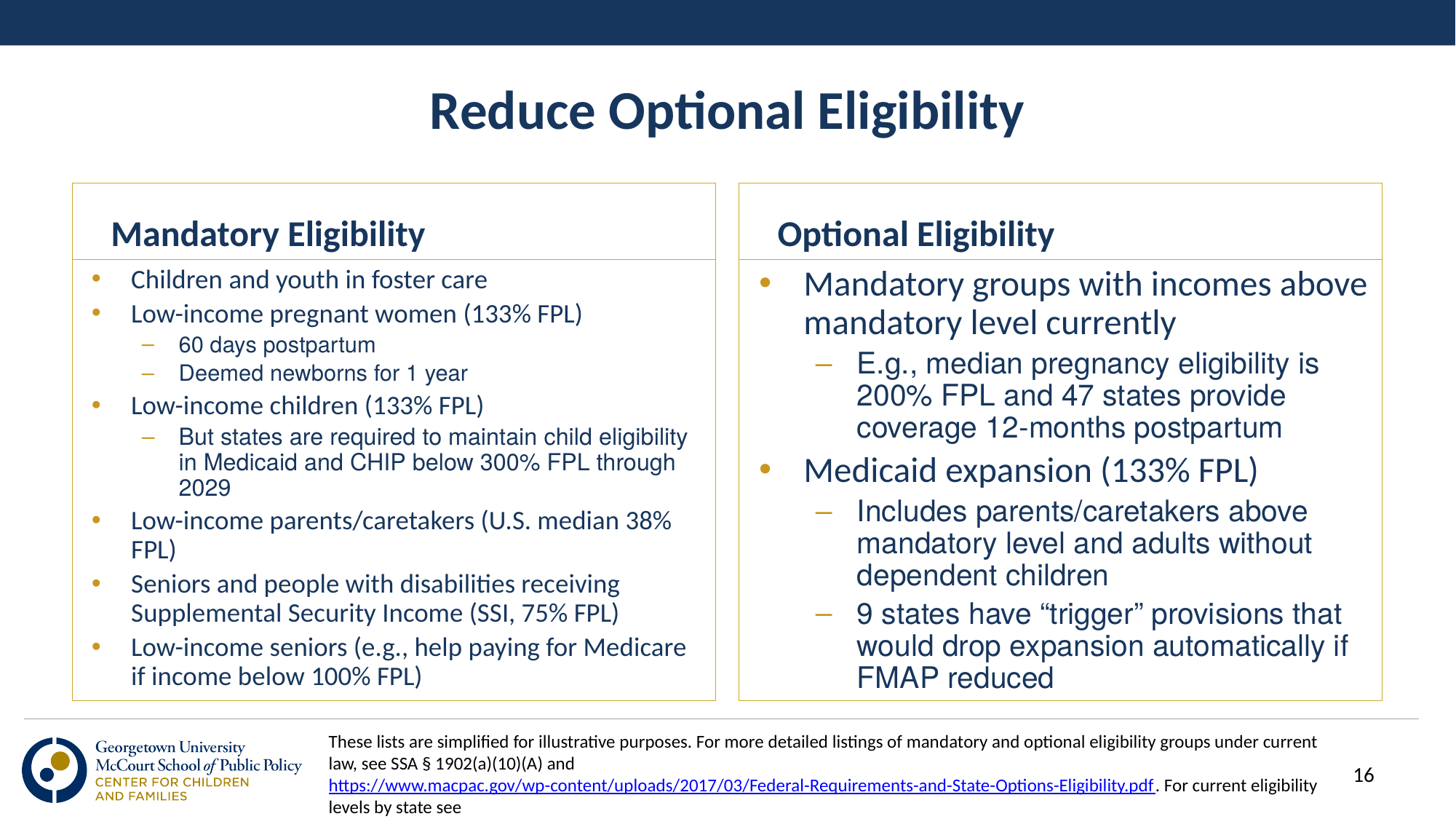

# Reduce Optional Eligibility
Mandatory Eligibility
Optional Eligibility
Children and youth in foster care
Low-income pregnant women (133% FPL)
60 days postpartum
Deemed newborns for 1 year
Low-income children (133% FPL)
But states are required to maintain child eligibility in Medicaid and CHIP below 300% FPL through 2029
Low-income parents/caretakers (U.S. median 38% FPL)
Seniors and people with disabilities receiving Supplemental Security Income (SSI, 75% FPL)
Low-income seniors (e.g., help paying for Medicare if income below 100% FPL)
Mandatory groups with incomes above mandatory level currently
E.g., median pregnancy eligibility is 200% FPL and 47 states provide coverage 12-months postpartum
Medicaid expansion (133% FPL)
Includes parents/caretakers above mandatory level and adults without dependent children
9 states have “trigger” provisions that would drop expansion automatically if FMAP reduced

These lists are simplified for illustrative purposes. For more detailed listings of mandatory and optional eligibility groups under current law, see SSA § 1902(a)(10)(A) and https://www.macpac.gov/wp-content/uploads/2017/03/Federal-Requirements-and-State-Options-Eligibility.pdf. For current eligibility levels by state see https://www.kff.org/report-section/a-look-at-medicaid-and-chip-eligibility-enrollment-and-renewal-policies-during-the-unwinding-of-continuous-enrollment-and-beyond-appendix-tables/.
16